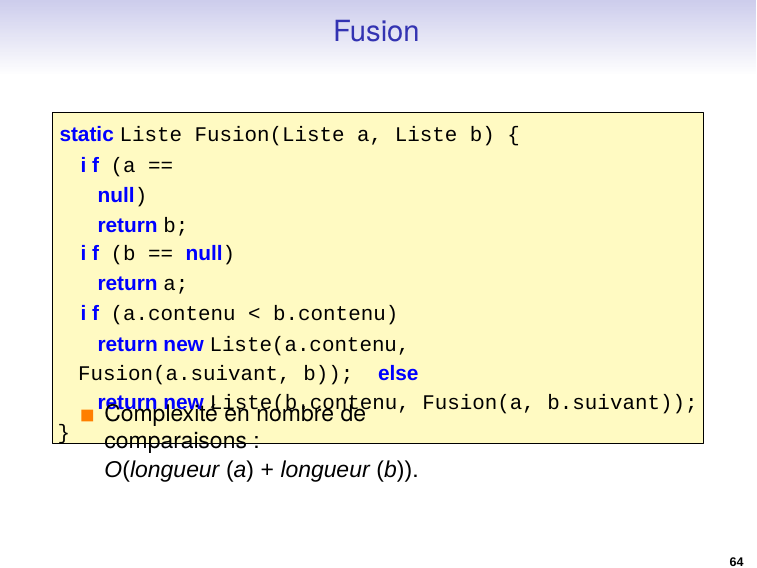

# Fusion
static Liste Fusion(Liste a, Liste b) {
i f  (a == null)  return b;
i f  (b == null)
return a;
i f  (a.contenu < b.contenu)
return new Liste(a.contenu, Fusion(a.suivant, b));  else
return new Liste(b.contenu, Fusion(a, b.suivant));
}
Complexité en nombre de comparaisons :
O(longueur (a) + longueur (b)).

64